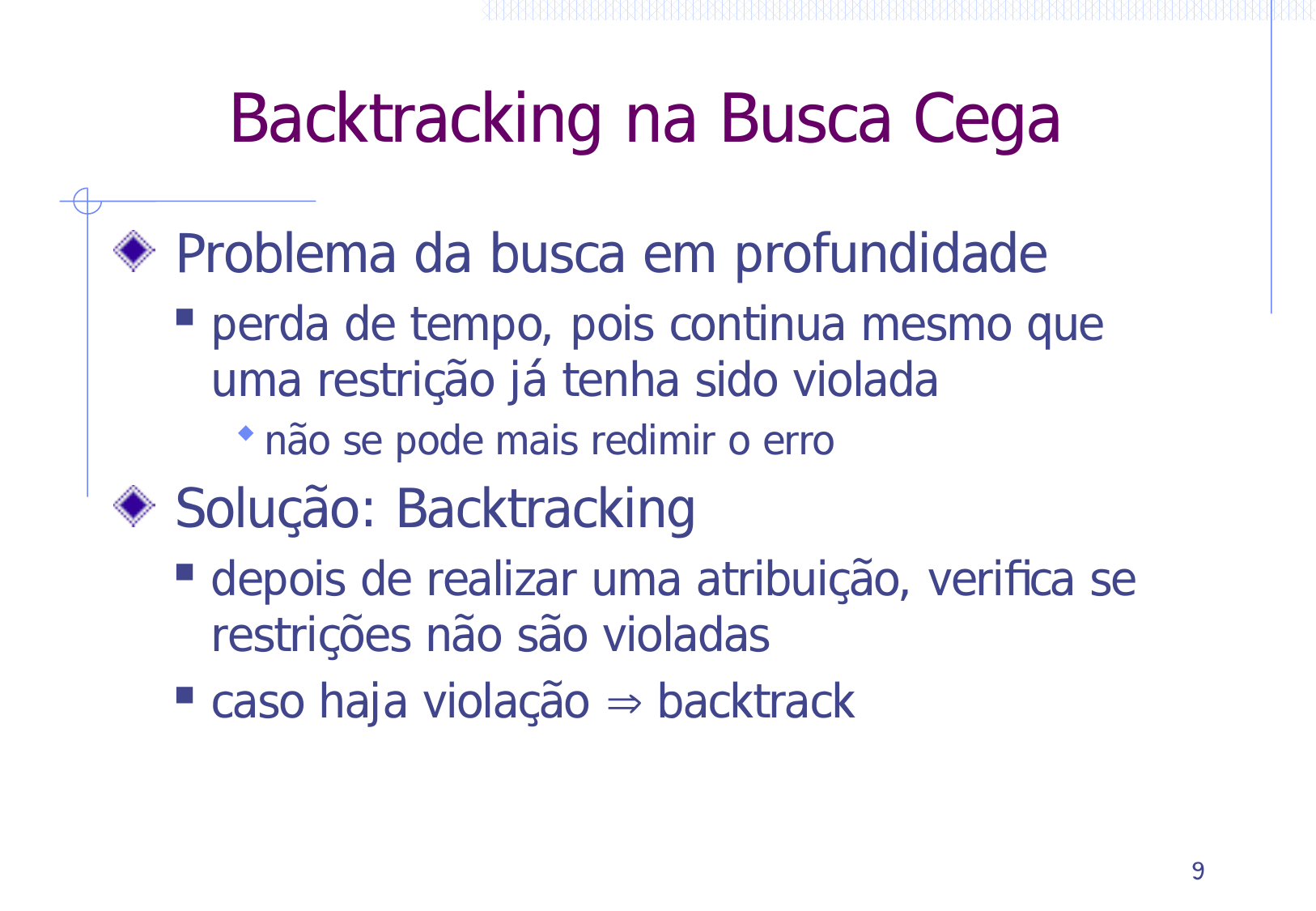

# Backtracking na Busca Cega
 Problema da busca em profundidade
perda de tempo, pois continua mesmo que uma restrição já tenha sido violada
não se pode mais redimir o erro
 Solução: Backtracking
depois de realizar uma atribuição, verifica se restrições não são violadas
caso haja violação ⇒ backtrack
9